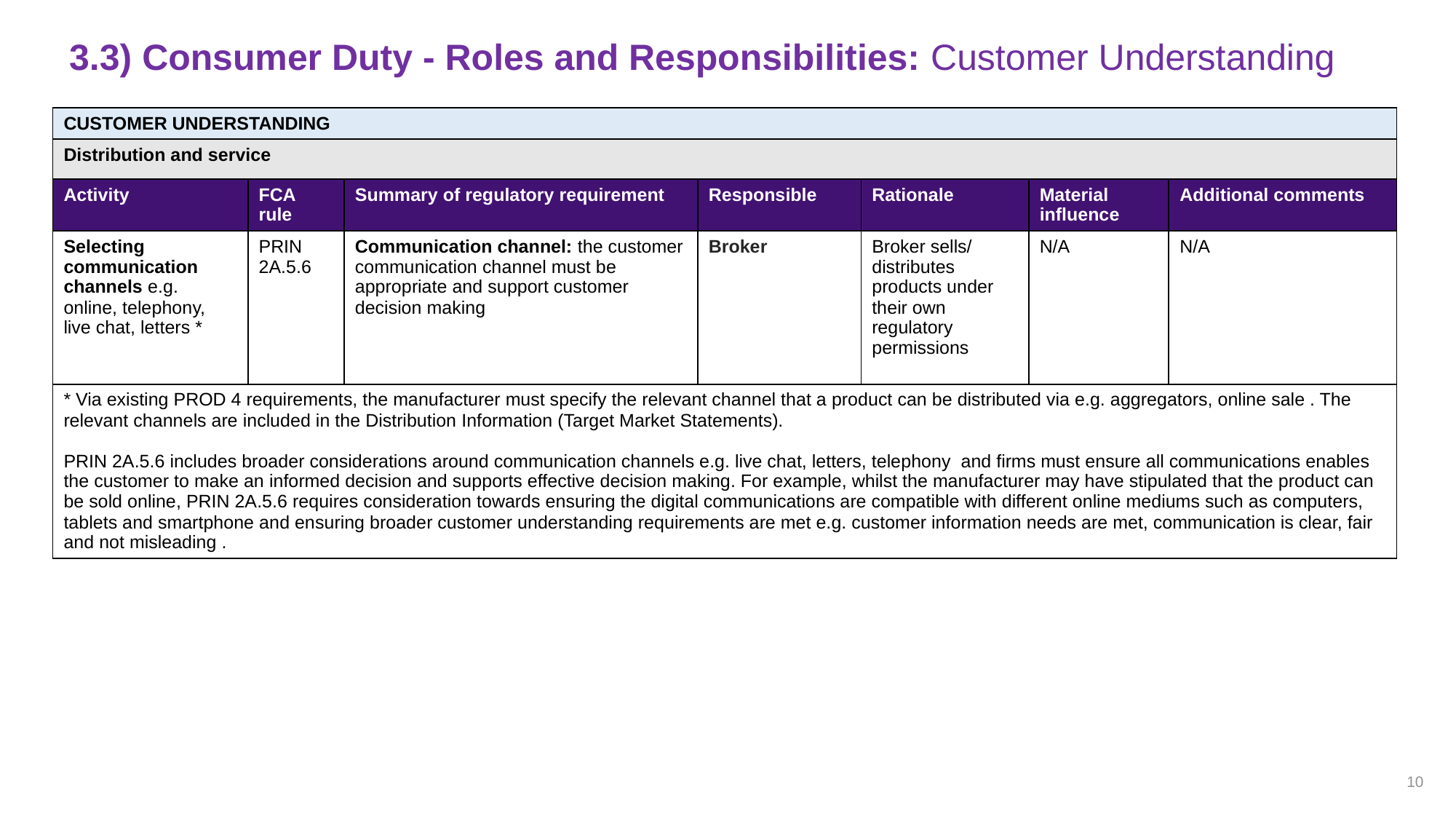

# 3.3) Consumer Duty - Roles and Responsibilities: Customer Understanding
| CUSTOMER UNDERSTANDING |  |  |  |  |  |  |
| --- | --- | --- | --- | --- | --- | --- |
| Distribution and service |  |  |  |  |  |  |
| Activity | FCA rule | Summary of regulatory requirement | Responsible | Rationale | Material influence | Additional comments |
| Selecting communication channels e.g. online, telephony, live chat, letters \* | PRIN 2A.5.6 | Communication channel: the customer communication channel must be appropriate and support customer decision making | Broker | Broker sells/ distributes products under their own regulatory permissions | N/A | N/A |
| \* Via existing PROD 4 requirements, the manufacturer must specify the relevant channel that a product can be distributed via e.g. aggregators, online sale . The relevant channels are included in the Distribution Information (Target Market Statements). PRIN 2A.5.6 includes broader considerations around communication channels e.g. live chat, letters, telephony and firms must ensure all communications enables the customer to make an informed decision and supports effective decision making. For example, whilst the manufacturer may have stipulated that the product can be sold online, PRIN 2A.5.6 requires consideration towards ensuring the digital communications are compatible with different online mediums such as computers, tablets and smartphone and ensuring broader customer understanding requirements are met e.g. customer information needs are met, communication is clear, fair and not misleading . |  |  |  |  |  |  |
10